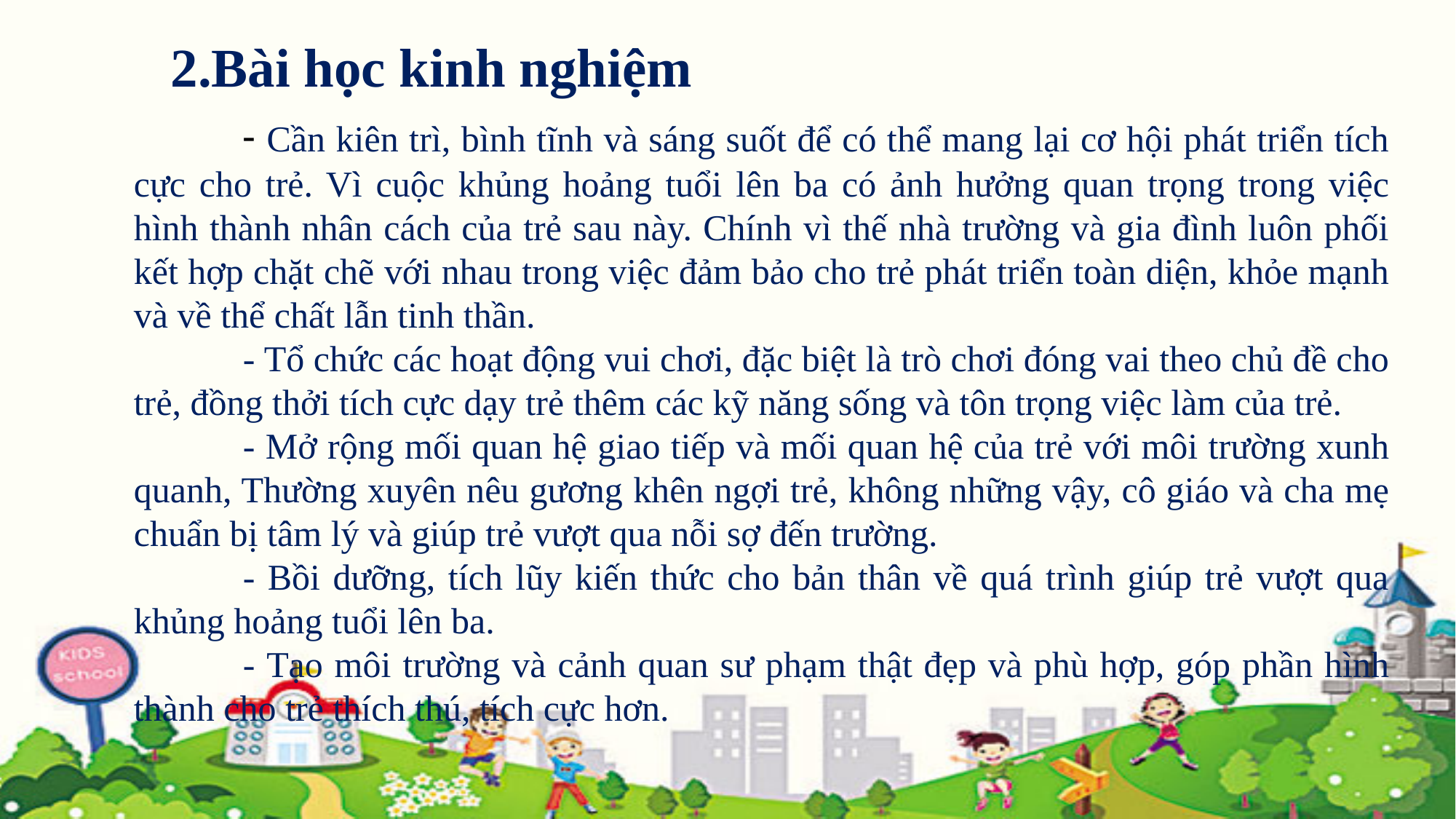

2.Bài học kinh nghiệm
	- Cần kiên trì, bình tĩnh và sáng suốt để có thể mang lại cơ hội phát triển tích cực cho trẻ. Vì cuộc khủng hoảng tuổi lên ba có ảnh hưởng quan trọng trong việc hình thành nhân cách của trẻ sau này. Chính vì thế nhà trường và gia đình luôn phối kết hợp chặt chẽ với nhau trong việc đảm bảo cho trẻ phát triển toàn diện, khỏe mạnh và về thể chất lẫn tinh thần.
	- Tổ chức các hoạt động vui chơi, đặc biệt là trò chơi đóng vai theo chủ đề cho trẻ, đồng thởi tích cực dạy trẻ thêm các kỹ năng sống và tôn trọng việc làm của trẻ.
	- Mở rộng mối quan hệ giao tiếp và mối quan hệ của trẻ với môi trường xunh quanh, Thường xuyên nêu gương khên ngợi trẻ, không những vậy, cô giáo và cha mẹ chuẩn bị tâm lý và giúp trẻ vượt qua nỗi sợ đến trường.
	- Bồi dưỡng, tích lũy kiến thức cho bản thân về quá trình giúp trẻ vượt qua khủng hoảng tuổi lên ba.
	- Tạo môi trường và cảnh quan sư phạm thật đẹp và phù hợp, góp phần hình thành cho trẻ thích thú, tích cực hơn.